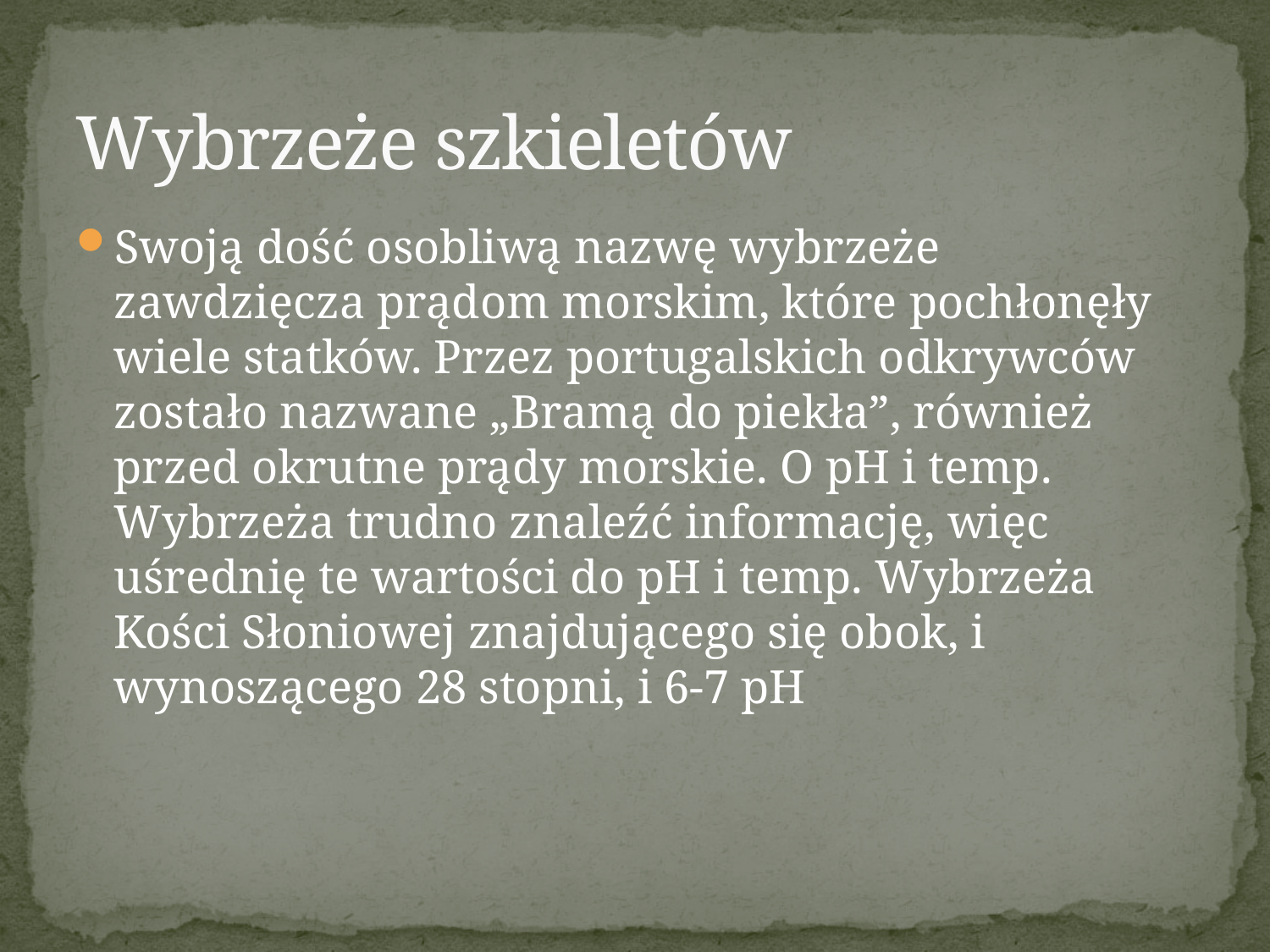

# Wybrzeże szkieletów
Swoją dość osobliwą nazwę wybrzeże zawdzięcza prądom morskim, które pochłonęły wiele statków. Przez portugalskich odkrywców zostało nazwane „Bramą do piekła”, również przed okrutne prądy morskie. O pH i temp. Wybrzeża trudno znaleźć informację, więc uśrednię te wartości do pH i temp. Wybrzeża Kości Słoniowej znajdującego się obok, i wynoszącego 28 stopni, i 6-7 pH